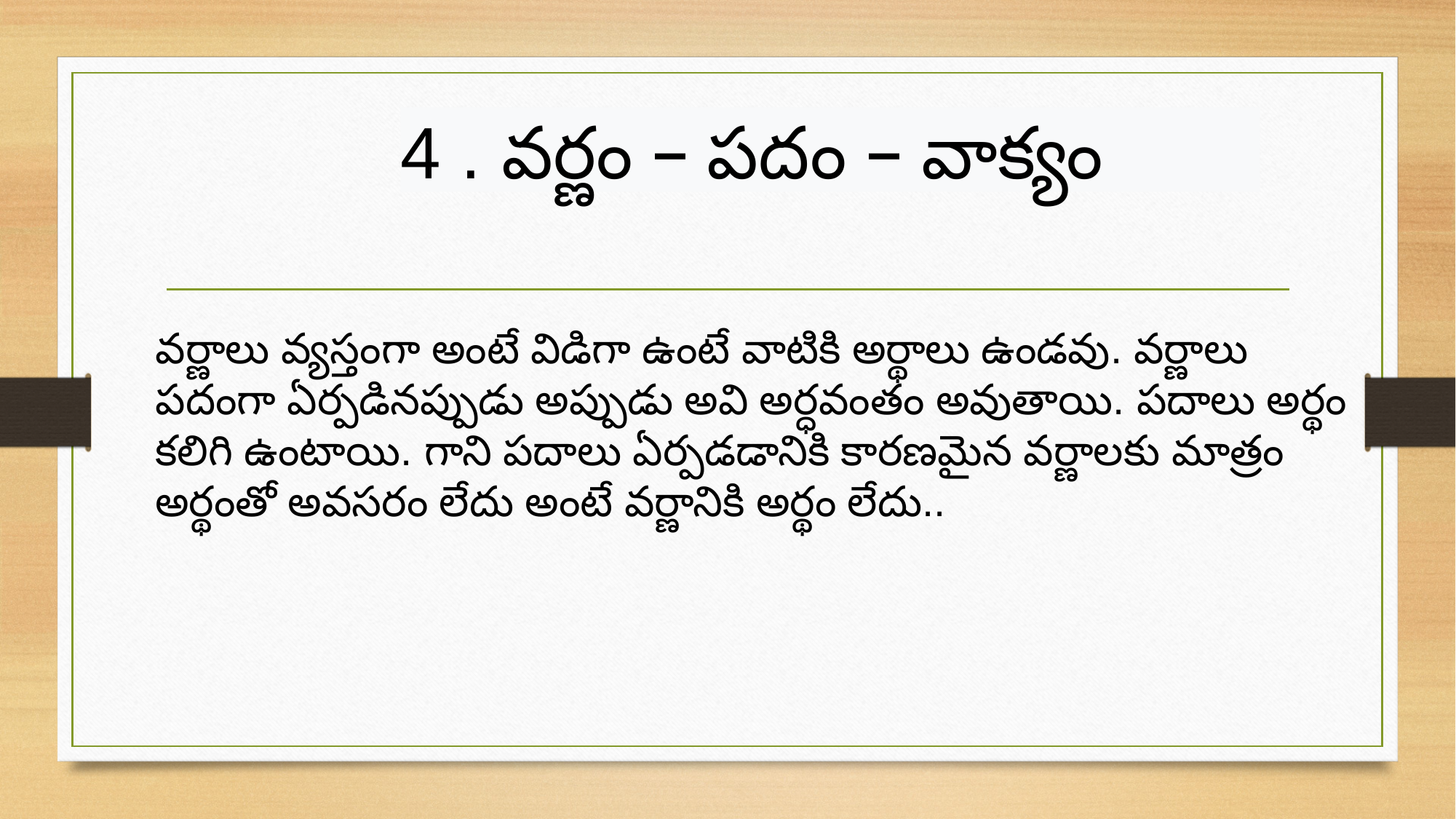

4 . వర్ణం – పదం – వాక్యం
వర్ణాలు వ్యస్తంగా అంటే విడిగా ఉంటే వాటికి అర్థాలు ఉండవు. వర్ణాలు పదంగా ఏర్పడినప్పుడు అప్పుడు అవి అర్ధవంతం అవుతాయి. పదాలు అర్థం కలిగి ఉంటాయి. గాని పదాలు ఏర్పడడానికి కారణమైన వర్ణాలకు మాత్రం అర్థంతో అవసరం లేదు అంటే వర్ణానికి అర్థం లేదు..